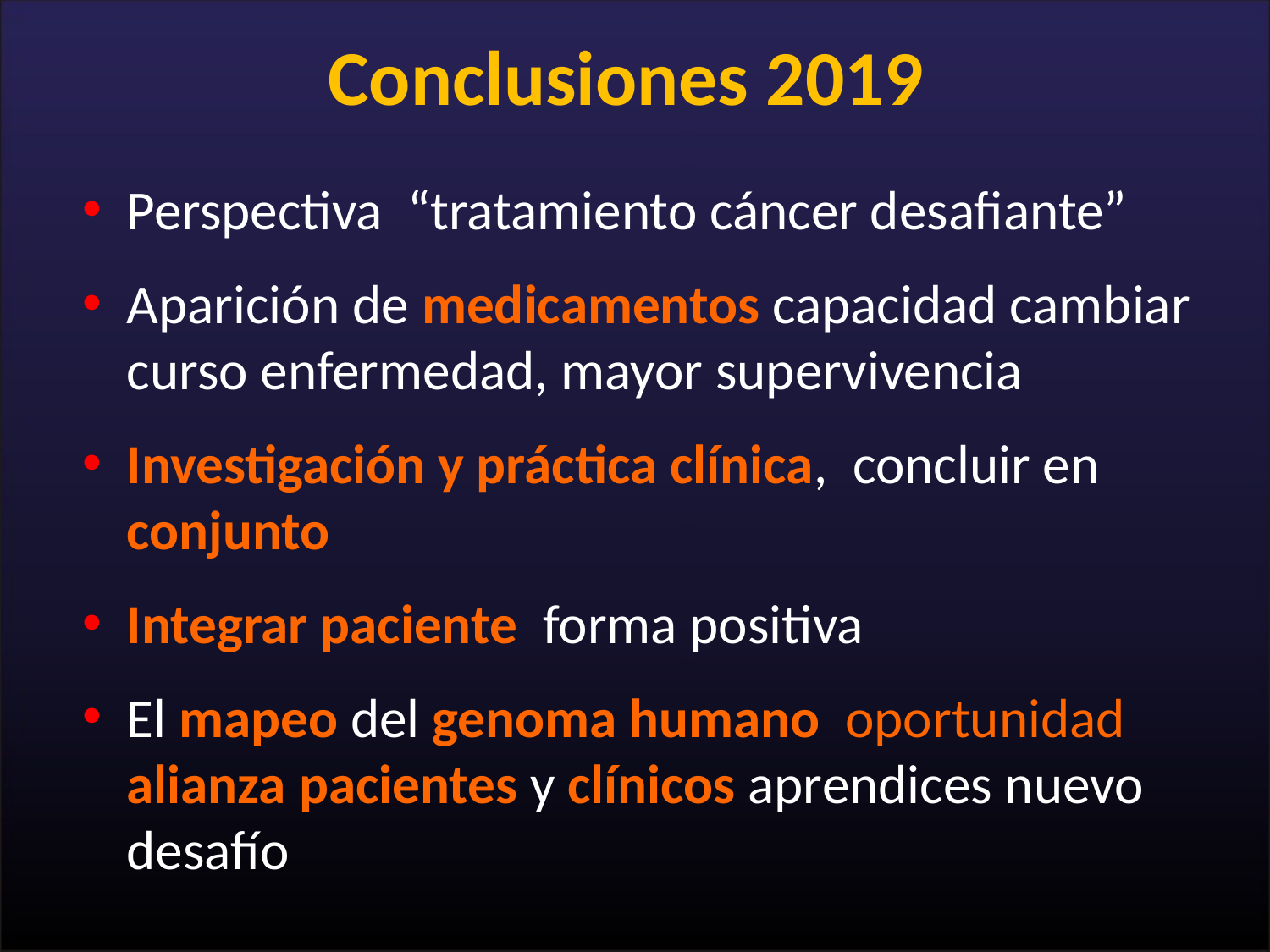

# Conclusiones 2019
Perspectiva  “tratamiento cáncer desafiante”
Aparición de medicamentos capacidad cambiar curso enfermedad, mayor supervivencia
Investigación y práctica clínica,  concluir en conjunto
Integrar paciente  forma positiva
El mapeo del genoma humano  oportunidad alianza pacientes y clínicos aprendices nuevo desafío